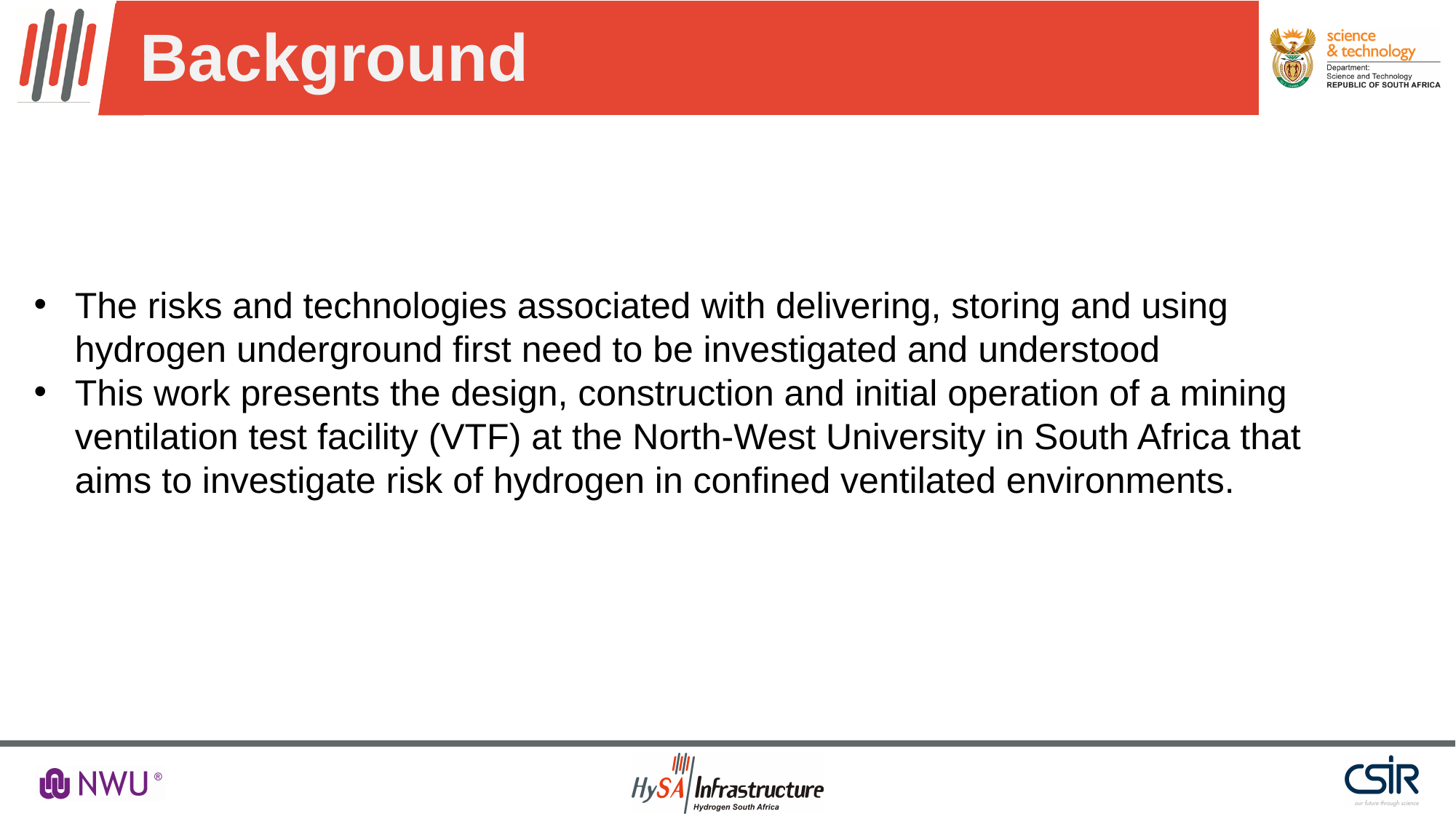

# Background
The risks and technologies associated with delivering, storing and using hydrogen underground first need to be investigated and understood
This work presents the design, construction and initial operation of a mining ventilation test facility (VTF) at the North-West University in South Africa that aims to investigate risk of hydrogen in confined ventilated environments.